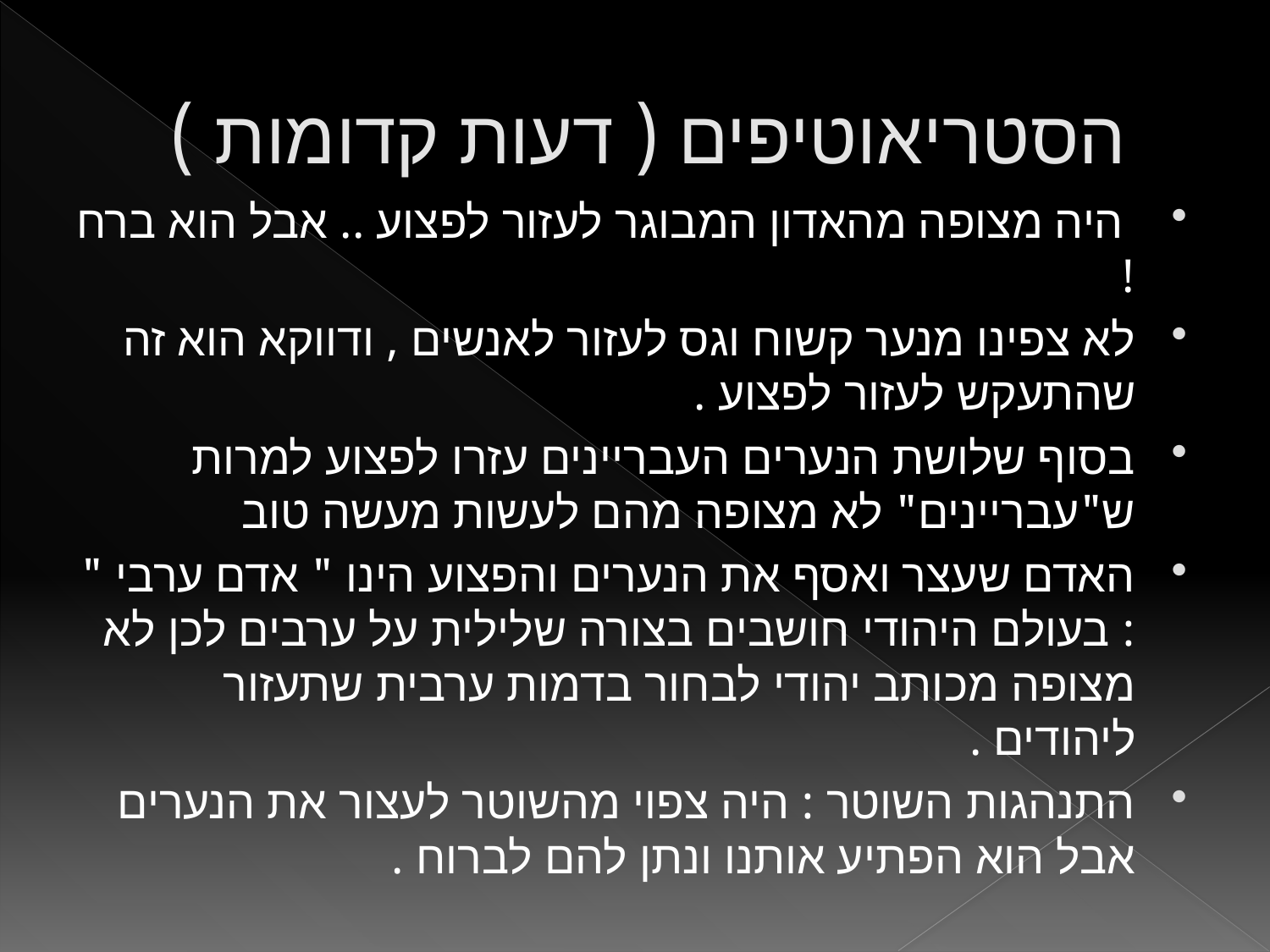

# הסטריאוטיפים ( דעות קדומות )
 היה מצופה מהאדון המבוגר לעזור לפצוע .. אבל הוא ברח !
לא צפינו מנער קשוח וגס לעזור לאנשים , ודווקא הוא זה שהתעקש לעזור לפצוע .
בסוף שלושת הנערים העבריינים עזרו לפצוע למרות ש"עבריינים" לא מצופה מהם לעשות מעשה טוב
האדם שעצר ואסף את הנערים והפצוע הינו " אדם ערבי " : בעולם היהודי חושבים בצורה שלילית על ערבים לכן לא מצופה מכותב יהודי לבחור בדמות ערבית שתעזור ליהודים .
התנהגות השוטר : היה צפוי מהשוטר לעצור את הנערים אבל הוא הפתיע אותנו ונתן להם לברוח .